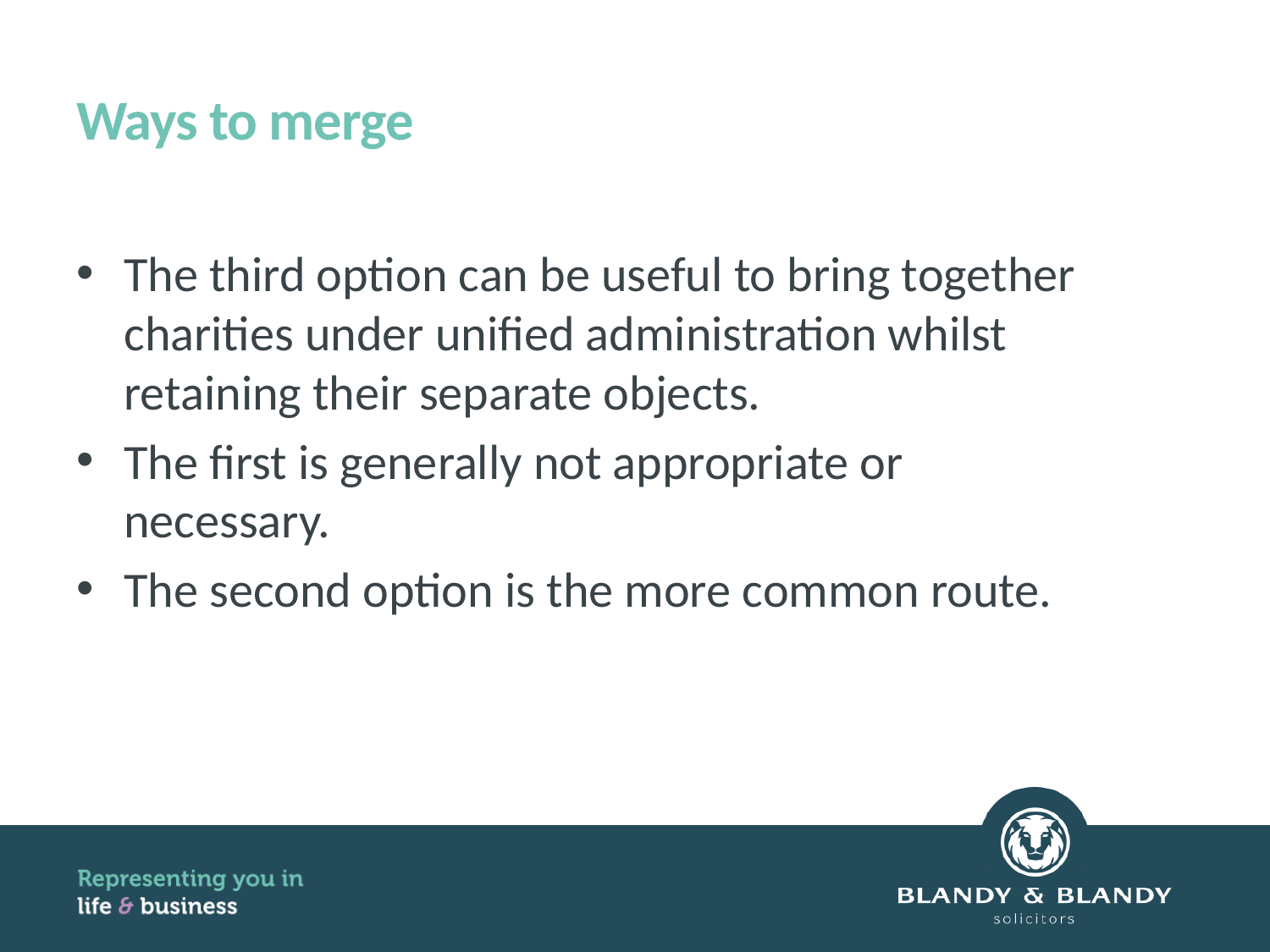

# Ways to merge
The third option can be useful to bring together charities under unified administration whilst retaining their separate objects.
The first is generally not appropriate or necessary.
The second option is the more common route.